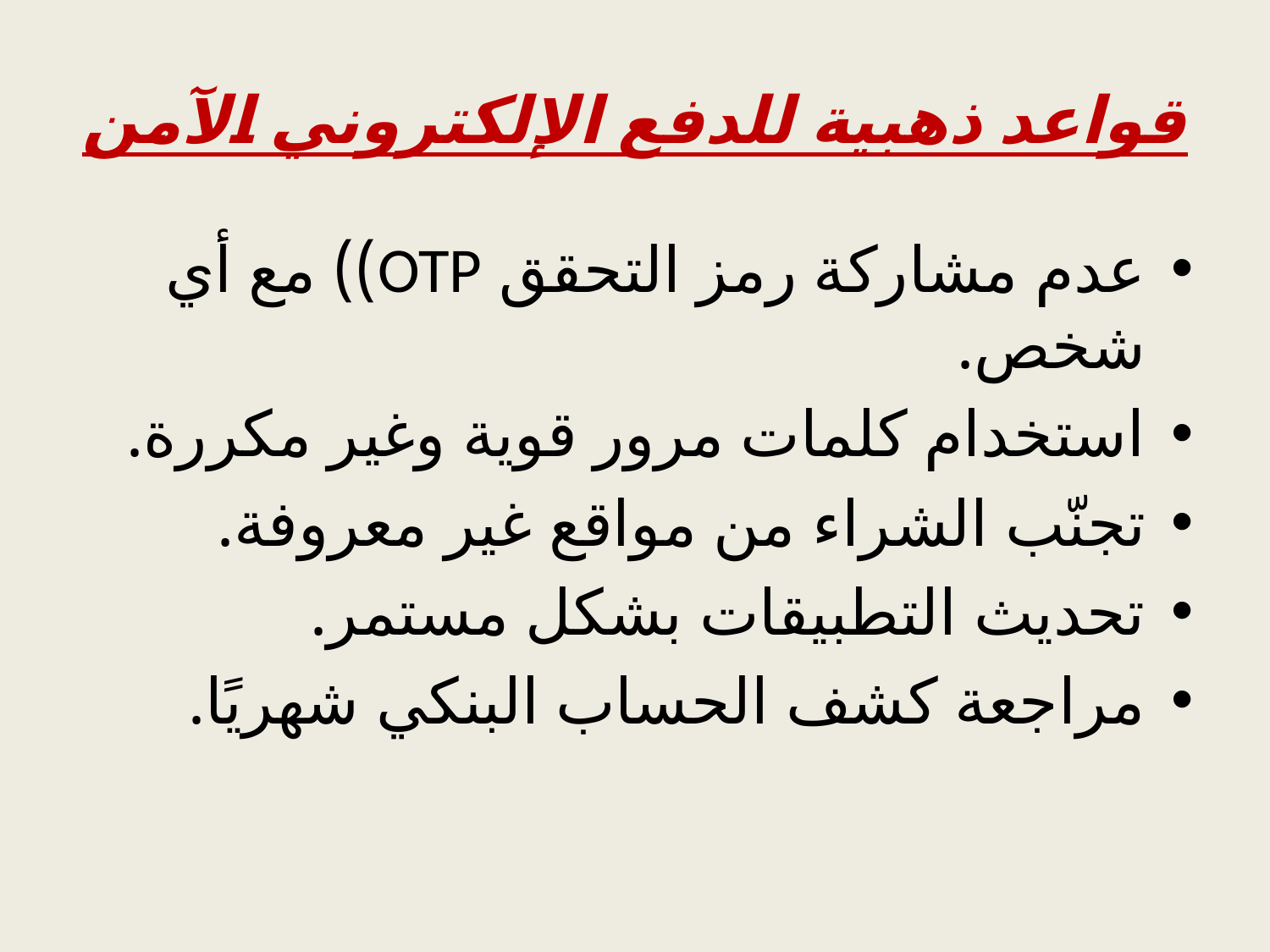

# قواعد ذهبية للدفع الإلكتروني الآمن
عدم مشاركة رمز التحقق OTP)) مع أي شخص.
استخدام كلمات مرور قوية وغير مكررة.
تجنّب الشراء من مواقع غير معروفة.
تحديث التطبيقات بشكل مستمر.
مراجعة كشف الحساب البنكي شهريًا.